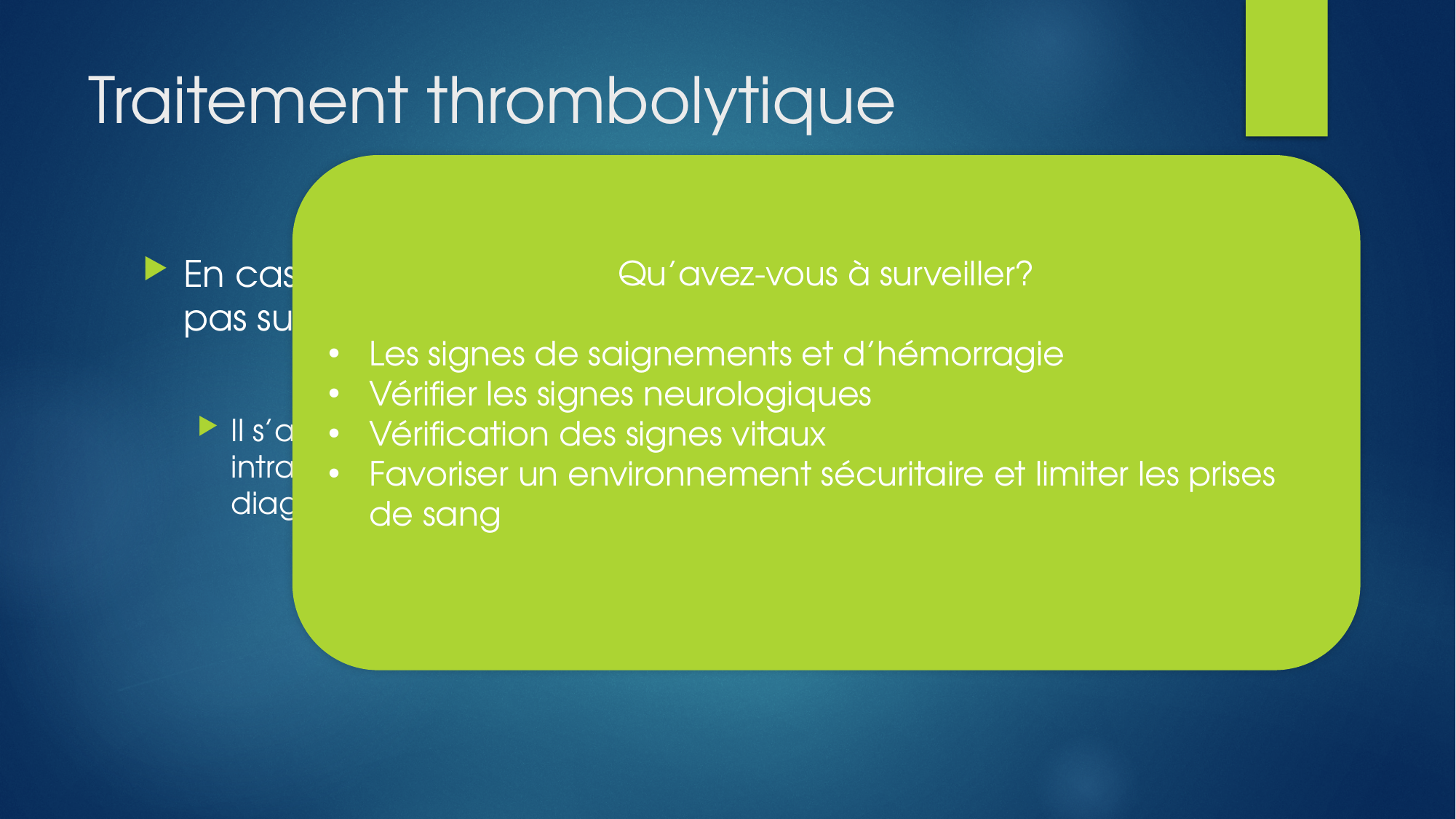

# Traitement thrombolytique
Qu’avez-vous à surveiller?

Les signes de saignements et d’hémorragie
Vérifier les signes neurologiques
Vérification des signes vitaux
Favoriser un environnement sécuritaire et limiter les prises de sang

En cas de blocage complet, des anticoagulants ne sont pas suffisant

Il s’agit d’un traitement de thrombolyse administré par voie intraveineuse qui doit être administré très rapidement après le diagnostic d’infarctus.